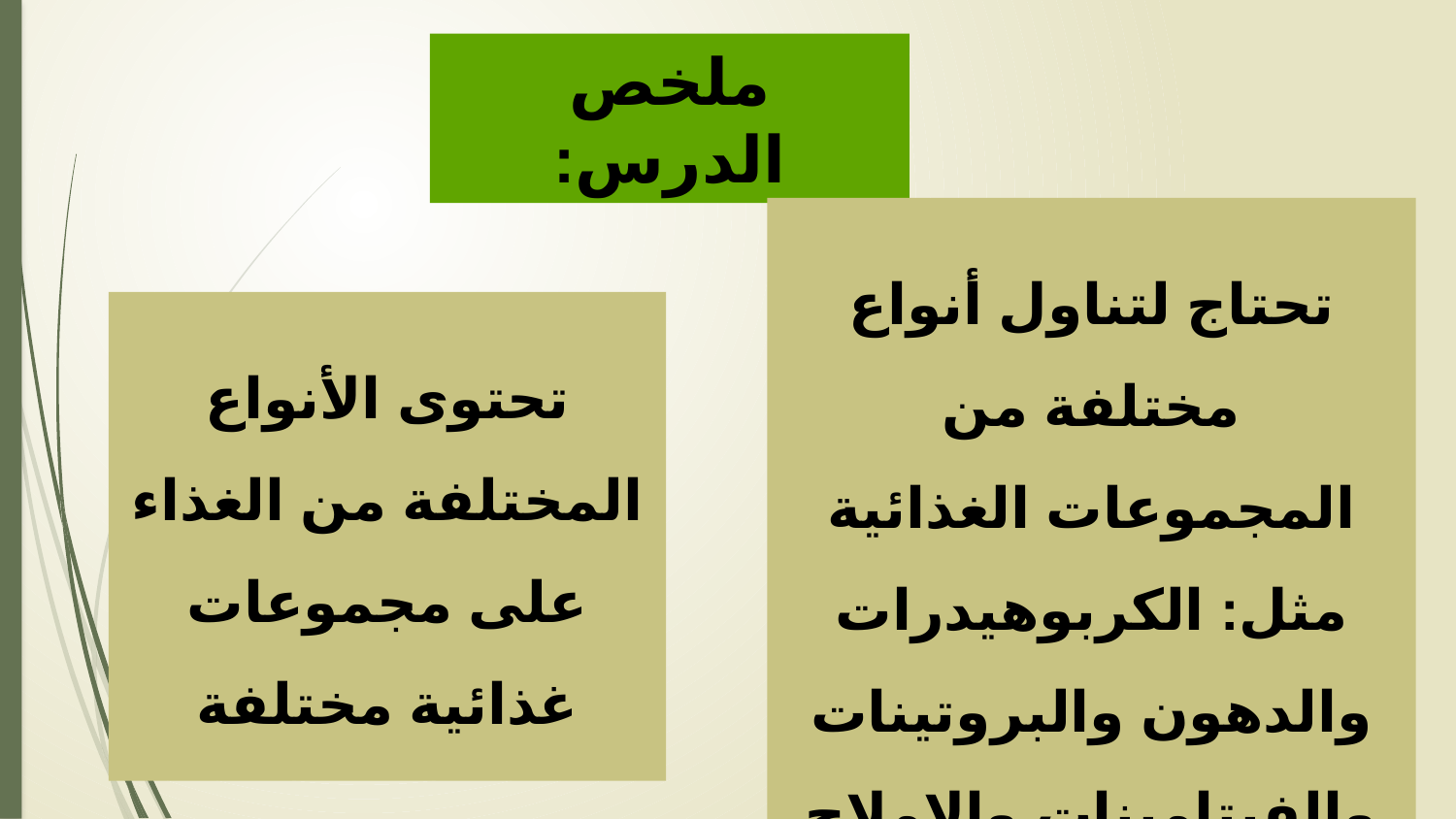

ملخص الدرس:

تحتاج لتناول أنواع مختلفة من المجموعات الغذائية مثل: الكربوهيدرات والدهون والبروتينات والفيتامينات والاملاح المعدنية والالياف والماء.

تحتوى الأنواع المختلفة من الغذاء على مجموعات غذائية مختلفة